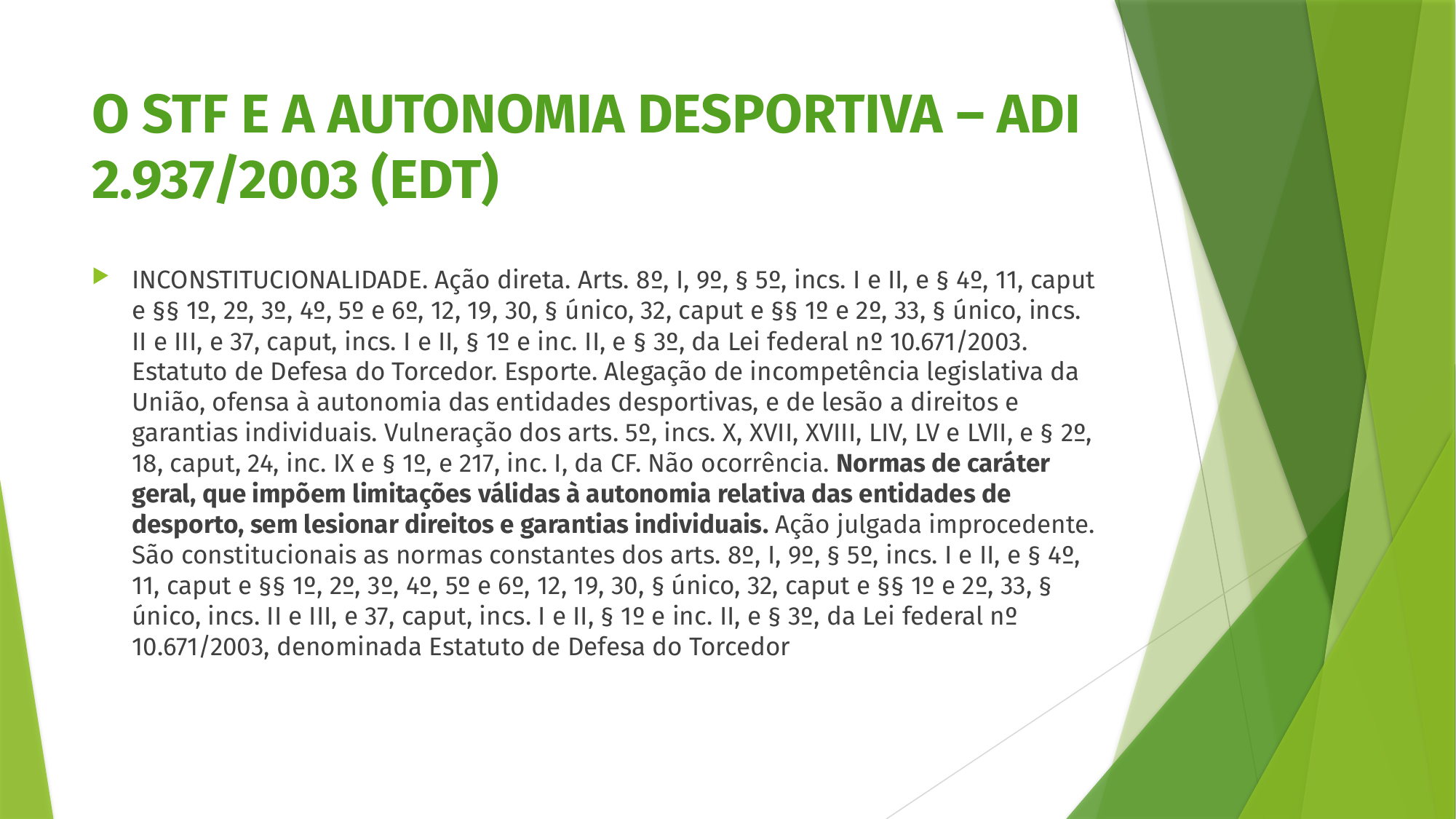

# O STF E A AUTONOMIA DESPORTIVA – ADI 2.937/2003 (EDT)
INCONSTITUCIONALIDADE. Ação direta. Arts. 8º, I, 9º, § 5º, incs. I e II, e § 4º, 11, caput e §§ 1º, 2º, 3º, 4º, 5º e 6º, 12, 19, 30, § único, 32, caput e §§ 1º e 2º, 33, § único, incs. II e III, e 37, caput, incs. I e II, § 1º e inc. II, e § 3º, da Lei federal nº 10.671/2003. Estatuto de Defesa do Torcedor. Esporte. Alegação de incompetência legislativa da União, ofensa à autonomia das entidades desportivas, e de lesão a direitos e garantias individuais. Vulneração dos arts. 5º, incs. X, XVII, XVIII, LIV, LV e LVII, e § 2º, 18, caput, 24, inc. IX e § 1º, e 217, inc. I, da CF. Não ocorrência. Normas de caráter geral, que impõem limitações válidas à autonomia relativa das entidades de desporto, sem lesionar direitos e garantias individuais. Ação julgada improcedente. São constitucionais as normas constantes dos arts. 8º, I, 9º, § 5º, incs. I e II, e § 4º, 11, caput e §§ 1º, 2º, 3º, 4º, 5º e 6º, 12, 19, 30, § único, 32, caput e §§ 1º e 2º, 33, § único, incs. II e III, e 37, caput, incs. I e II, § 1º e inc. II, e § 3º, da Lei federal nº 10.671/2003, denominada Estatuto de Defesa do Torcedor